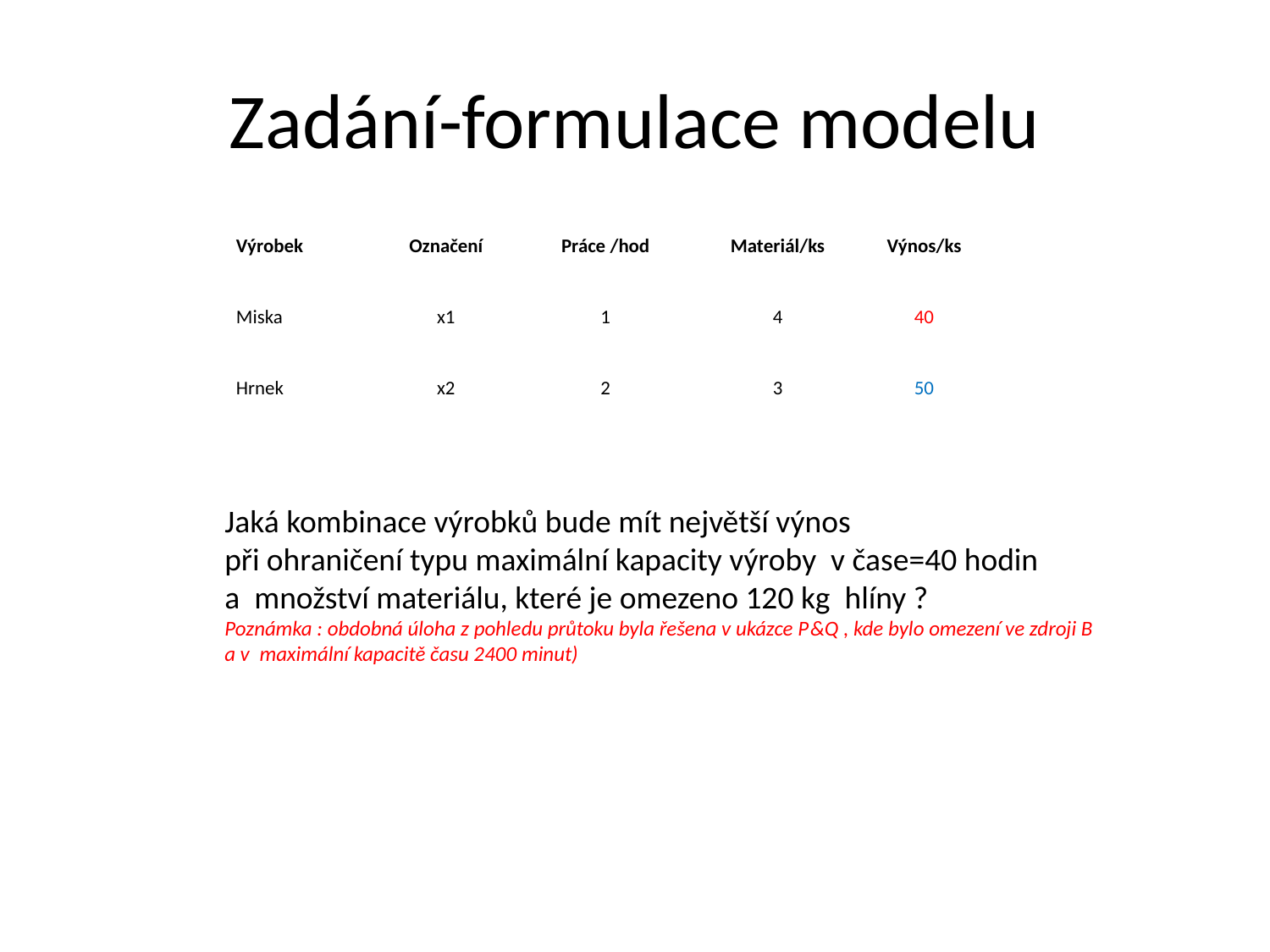

# Zadání-formulace modelu
| Výrobek | Označení | Práce /hod | Materiál/ks | Výnos/ks |
| --- | --- | --- | --- | --- |
| Miska | x1 | 1 | 4 | 40 |
| Hrnek | x2 | 2 | 3 | 50 |
Jaká kombinace výrobků bude mít největší výnos
při ohraničení typu maximální kapacity výroby  v čase=40 hodin
a  množství materiálu, které je omezeno 120 kg  hlíny ?
Poznámka : obdobná úloha z pohledu průtoku byla řešena v ukázce P&Q , kde bylo omezení ve zdroji B
a v  maximální kapacitě času 2400 minut)